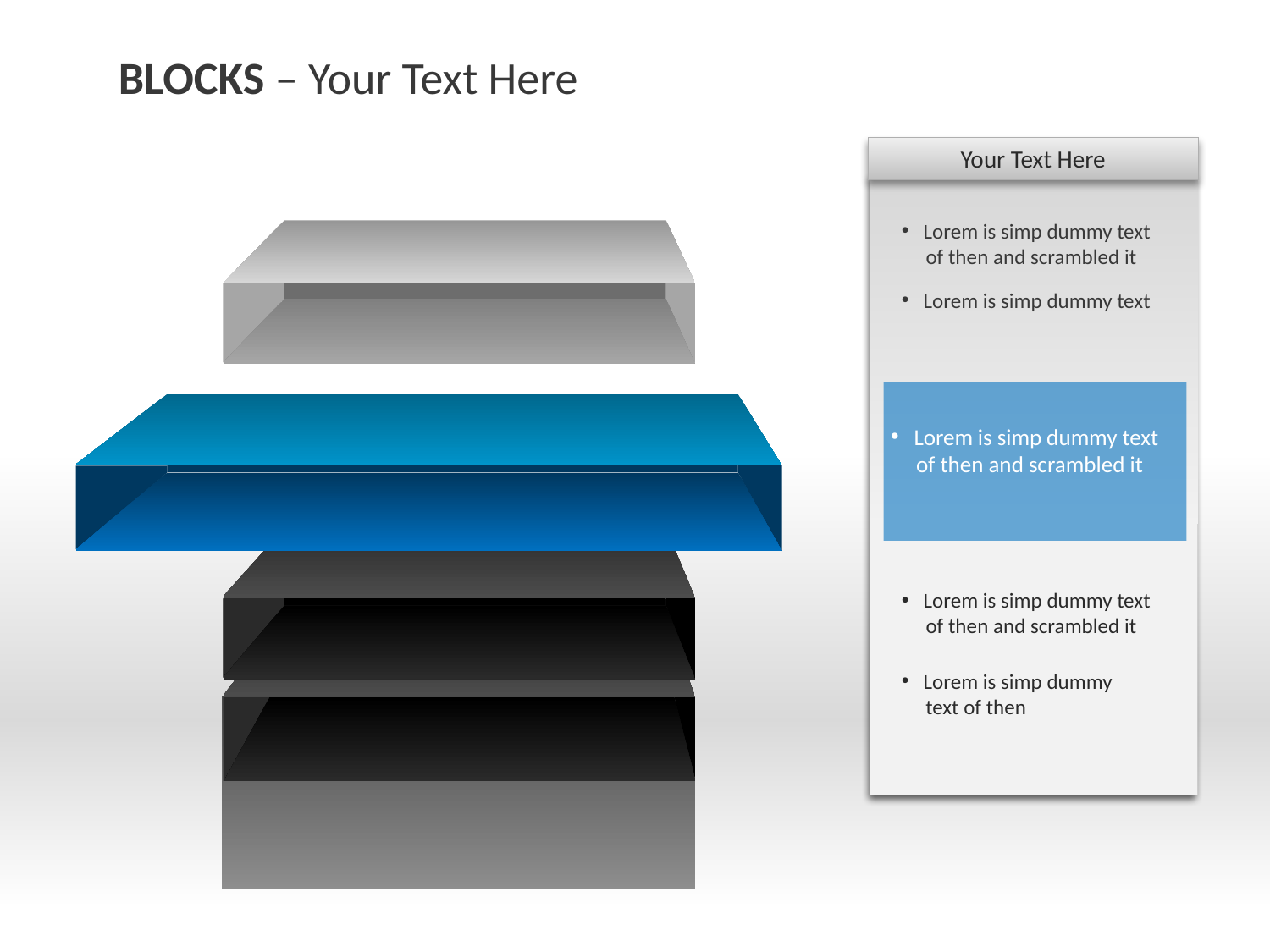

BLOCKS – Your Text Here
Your Text Here

   Lorem is simp dummy text
     of then and scrambled it

   Lorem is simp dummy text

   Lorem is simp dummy text
     of then and scrambled it

   Lorem is simp dummy text
     of then and scrambled it

   Lorem is simp dummy
     text of then